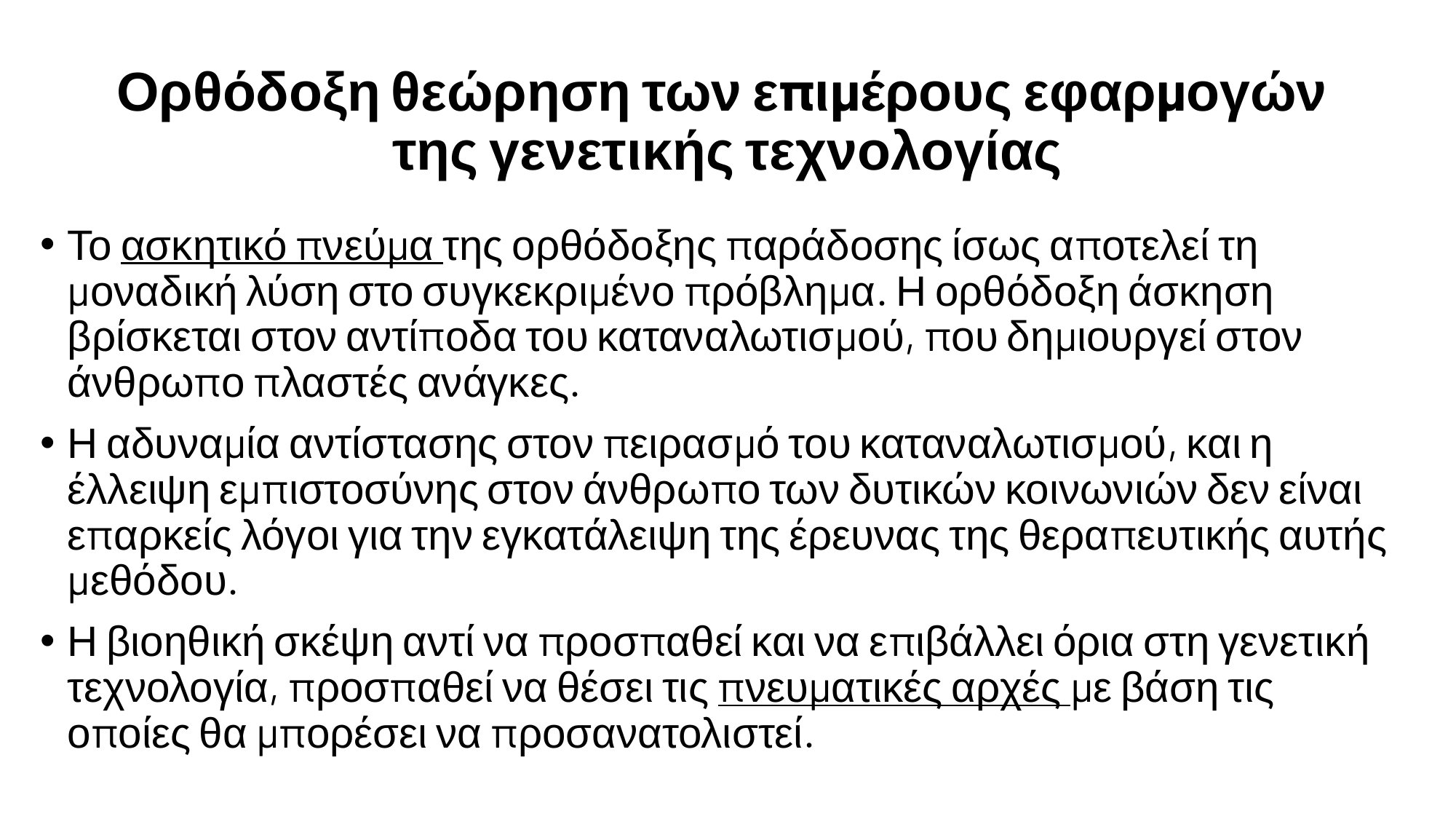

# Ορθόδοξη θεώρηση των επιμέρους εφαρμογών της γενετικής τεχνολογίας
Το ασκητικό πνεύμα της ορθόδοξης παράδοσης ίσως αποτελεί τη μοναδική λύση στο συγκεκριμένο πρόβλημα. Η ορθόδοξη άσκηση βρίσκεται στον αντίποδα του καταναλωτισμού, που δημιουργεί στον άνθρωπο πλαστές ανάγκες.
Η αδυναμία αντίστασης στον πειρασμό του καταναλωτισμού, και η έλλειψη εμπιστοσύνης στον άνθρωπο των δυτικών κοινωνιών δεν είναι επαρκείς λόγοι για την εγκατάλειψη της έρευνας της θεραπευτικής αυτής μεθόδου.
Η βιοηθική σκέψη αντί να προσπαθεί και να επιβάλλει όρια στη γενετική τεχνολογία, προσπαθεί να θέσει τις πνευματικές αρχές με βάση τις οποίες θα μπορέσει να προσανατολιστεί.